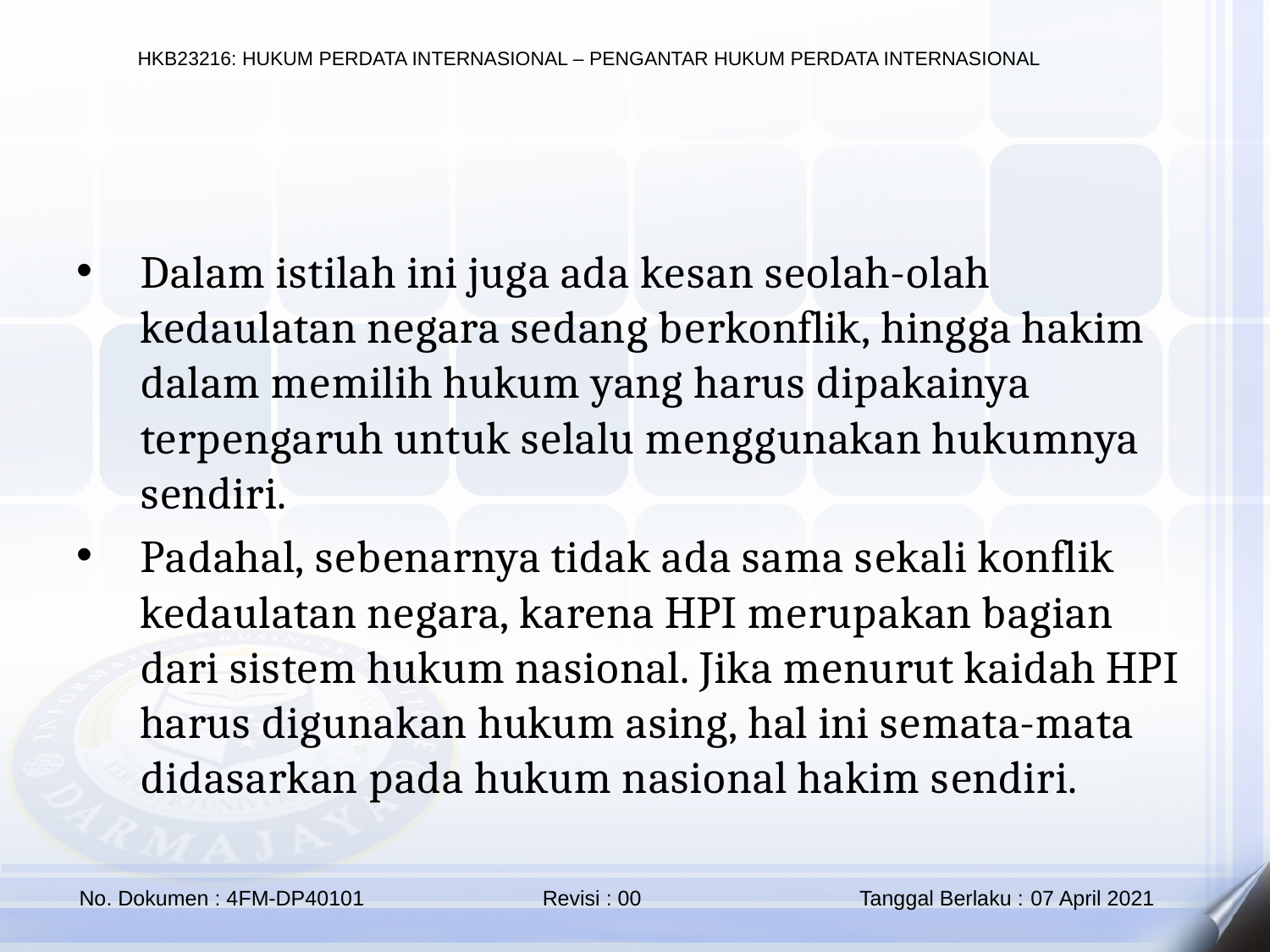

Dalam istilah ini juga ada kesan seolah-olah kedaulatan negara sedang berkonflik, hingga hakim dalam memilih hukum yang harus dipakainya terpengaruh untuk selalu menggunakan hukumnya sendiri.
Padahal, sebenarnya tidak ada sama sekali konflik kedaulatan negara, karena HPI merupakan bagian dari sistem hukum nasional. Jika menurut kaidah HPI harus digunakan hukum asing, hal ini semata-mata didasarkan pada hukum nasional hakim sendiri.